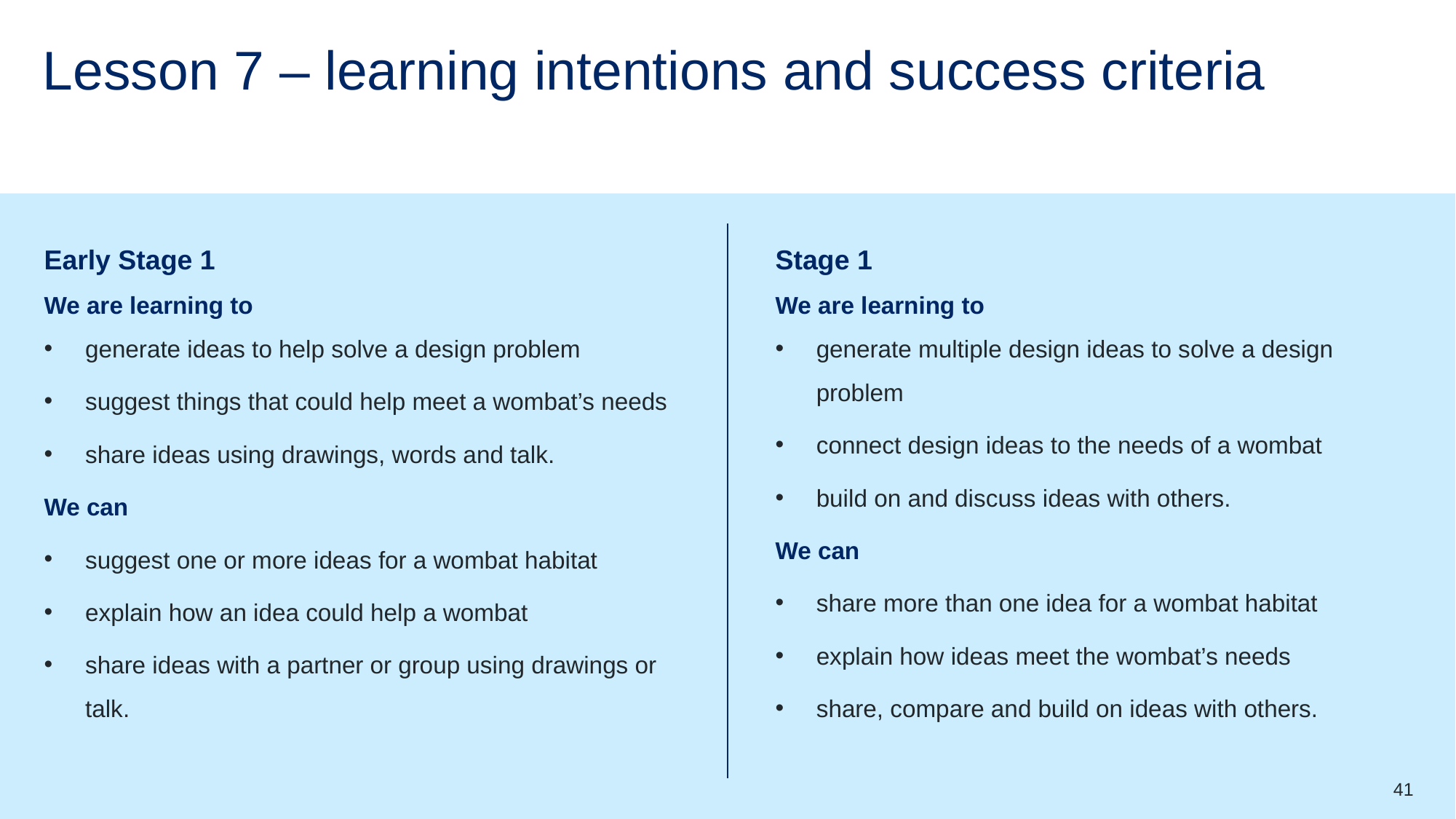

# Lesson 7 – learning intentions and success criteria
Early Stage 1
We are learning to
generate ideas to help solve a design problem
suggest things that could help meet a wombat’s needs
share ideas using drawings, words and talk.
We can
suggest one or more ideas for a wombat habitat
explain how an idea could help a wombat
share ideas with a partner or group using drawings or talk.
Stage 1
We are learning to
generate multiple design ideas to solve a design problem
connect design ideas to the needs of a wombat
build on and discuss ideas with others.
We can
share more than one idea for a wombat habitat
explain how ideas meet the wombat’s needs
share, compare and build on ideas with others.
41